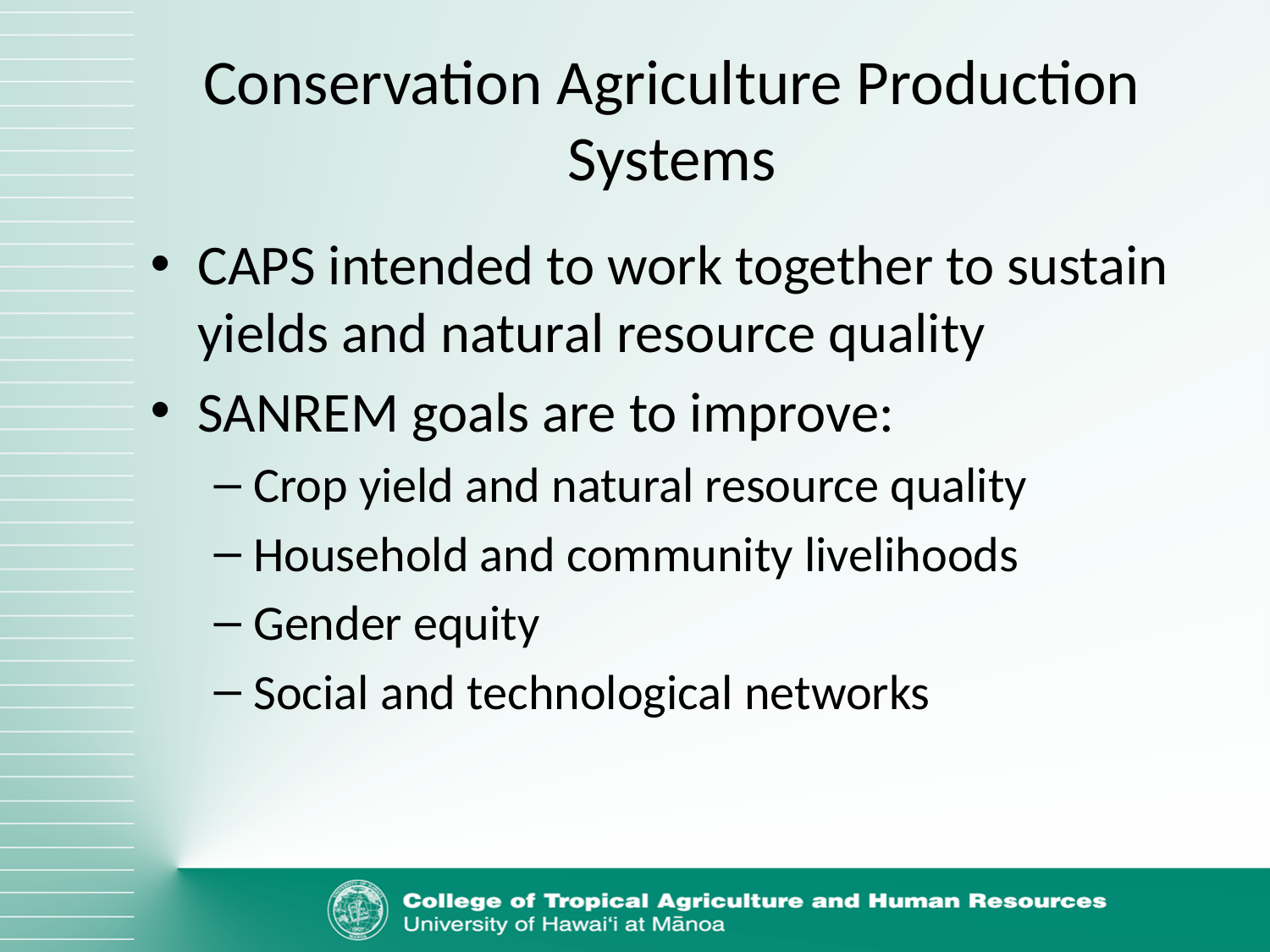

# Conservation Agriculture Production Systems
CAPS intended to work together to sustain yields and natural resource quality
SANREM goals are to improve:
Crop yield and natural resource quality
Household and community livelihoods
Gender equity
Social and technological networks